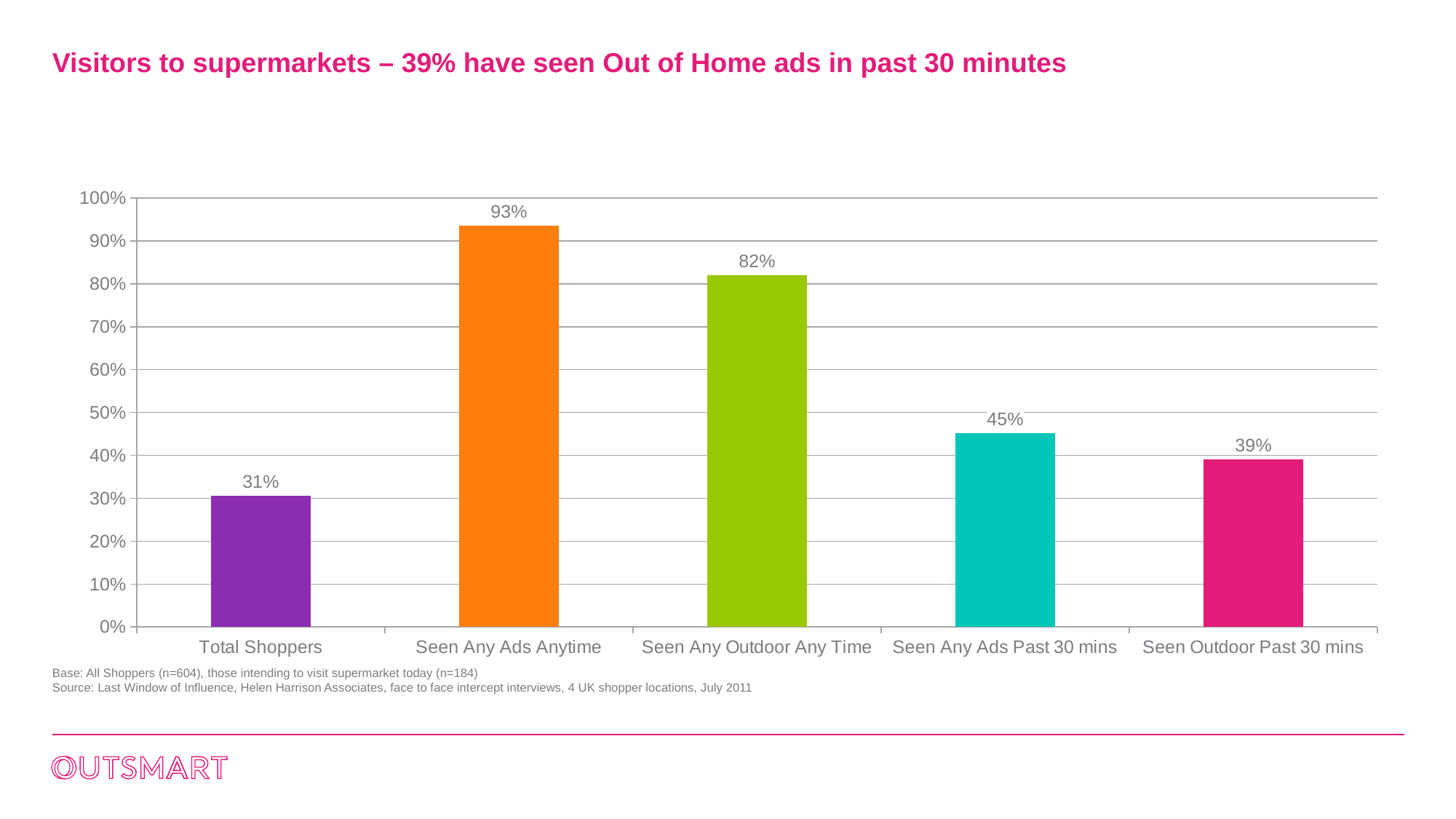

# Visitors to supermarkets – 39% have seen Out of Home ads in past 30 minutes

### Chart

| Category | Supermarket |
|---|---|
| Total Shoppers | 0.305 |
| Seen Any Ads Anytime | 0.934782608695652 |
| Seen Any Outdoor Any Time | 0.820652173913044 |
| Seen Any Ads Past 30 mins | 0.451086956521739 |
| Seen Outdoor Past 30 mins | 0.391304347826087 |
Base: All Shoppers (n=604), those intending to visit supermarket today (n=184)
Source: Last Window of Influence, Helen Harrison Associates, face to face intercept interviews, 4 UK shopper locations, July 2011